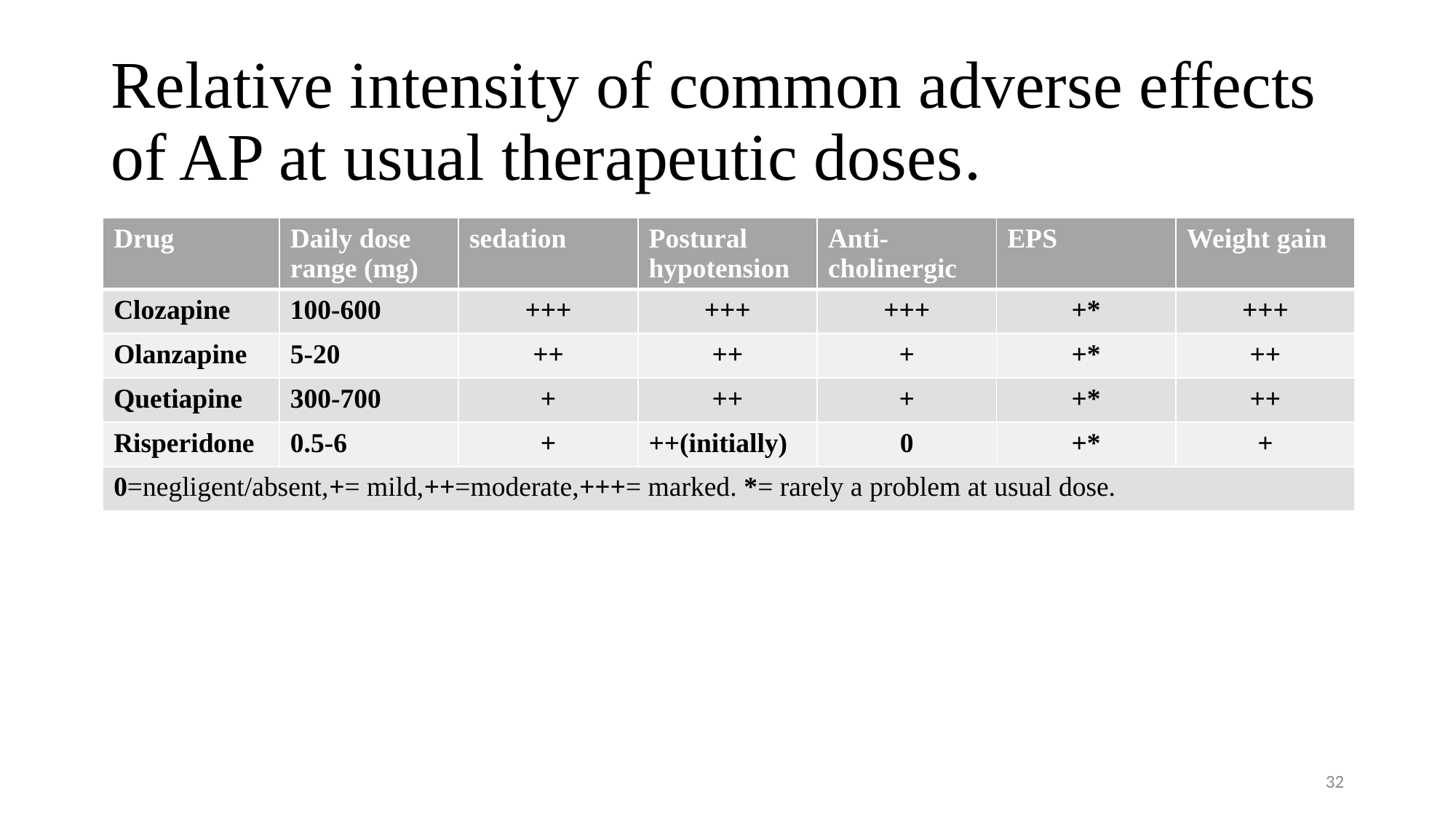

# Relative intensity of common adverse effects of AP at usual therapeutic doses.
| Drug | Daily dose range (mg) | sedation | Postural hypotension | Anti-cholinergic | EPS | Weight gain |
| --- | --- | --- | --- | --- | --- | --- |
| Clozapine | 100-600 | +++ | +++ | +++ | +\* | +++ |
| Olanzapine | 5-20 | ++ | ++ | + | +\* | ++ |
| Quetiapine | 300-700 | + | ++ | + | +\* | ++ |
| Risperidone | 0.5-6 | + | ++(initially) | 0 | +\* | + |
| 0=negligent/absent,+= mild,++=moderate,+++= marked. \*= rarely a problem at usual dose. |  |  |  |  |  |  |
32